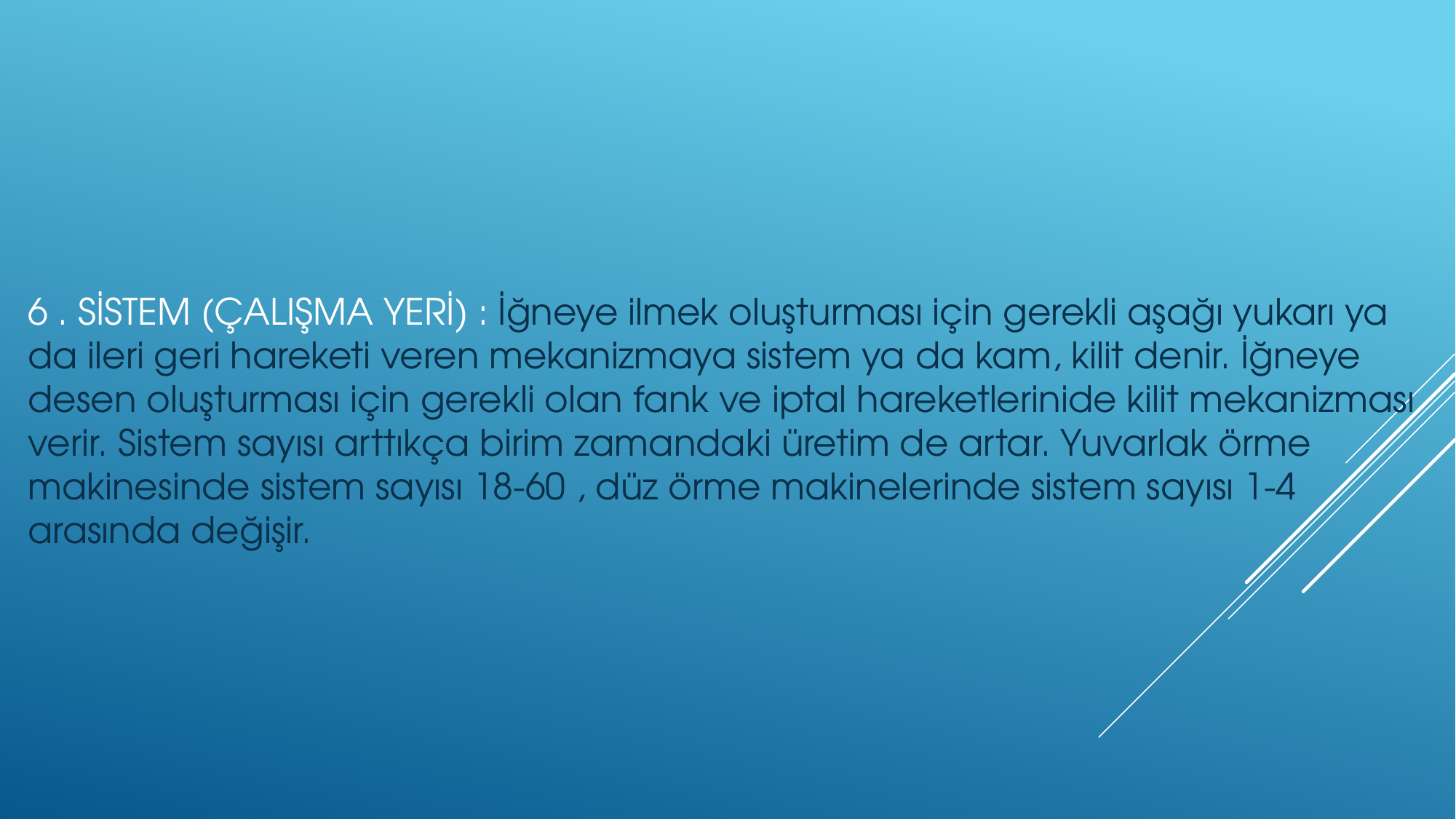

6 . SİSTEM (ÇALIŞMA YERİ) : İğneye ilmek oluşturması için gerekli aşağı yukarı ya da ileri geri hareketi veren mekanizmaya sistem ya da kam, kilit denir. İğneye desen oluşturması için gerekli olan fank ve iptal hareketlerinide kilit mekanizması verir. Sistem sayısı arttıkça birim zamandaki üretim de artar. Yuvarlak örme makinesinde sistem sayısı 18-60 , düz örme makinelerinde sistem sayısı 1-4 arasında değişir.